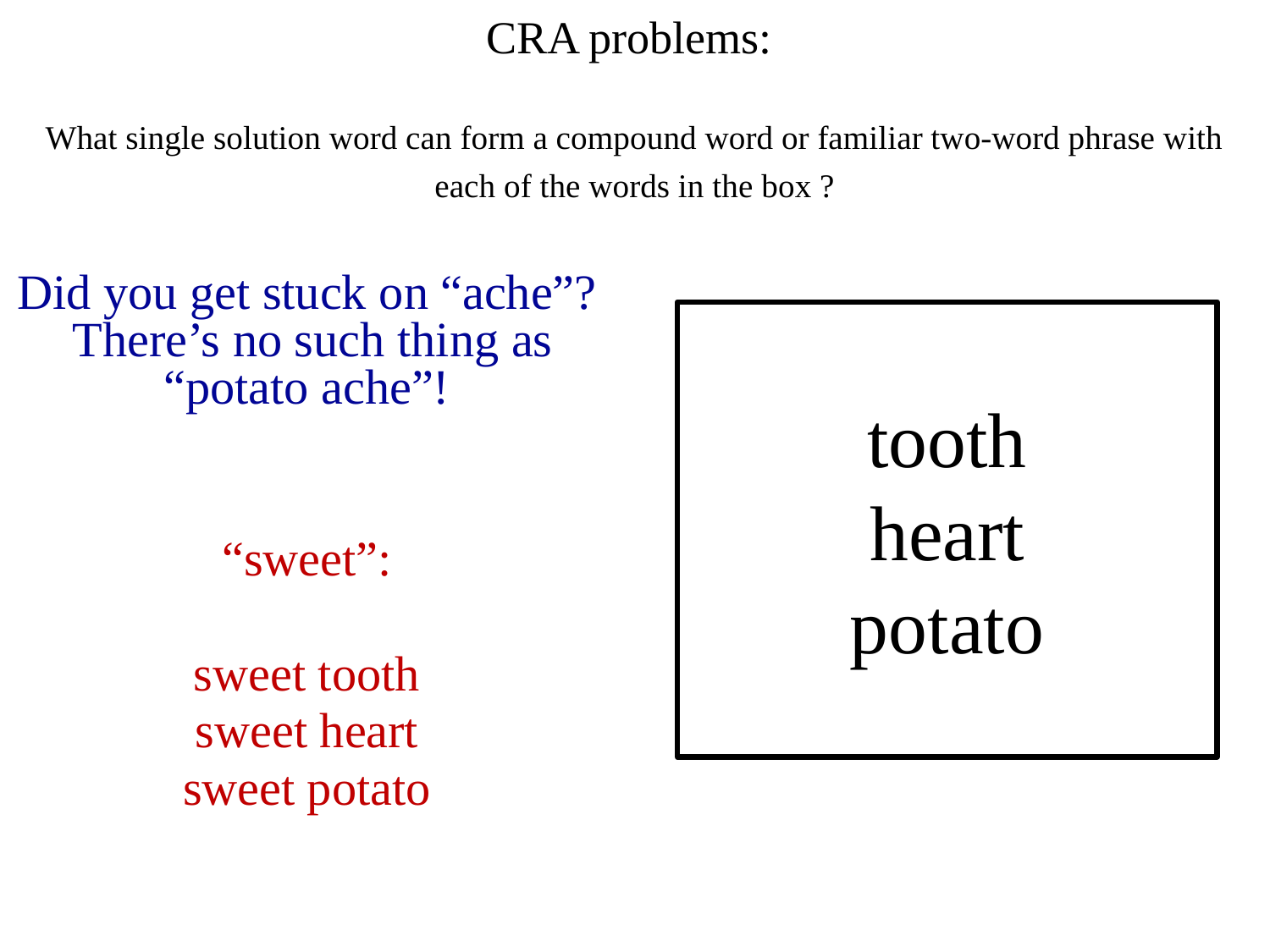

CRA problems:

What single solution word can form a compound word or familiar two-word phrase with each of the words in the box ?
Did you get stuck on “ache”?  There’s no such thing as “potato ache”!

“sweet”:

sweet tooth
sweet heart
sweet potato
# tooth heart potato